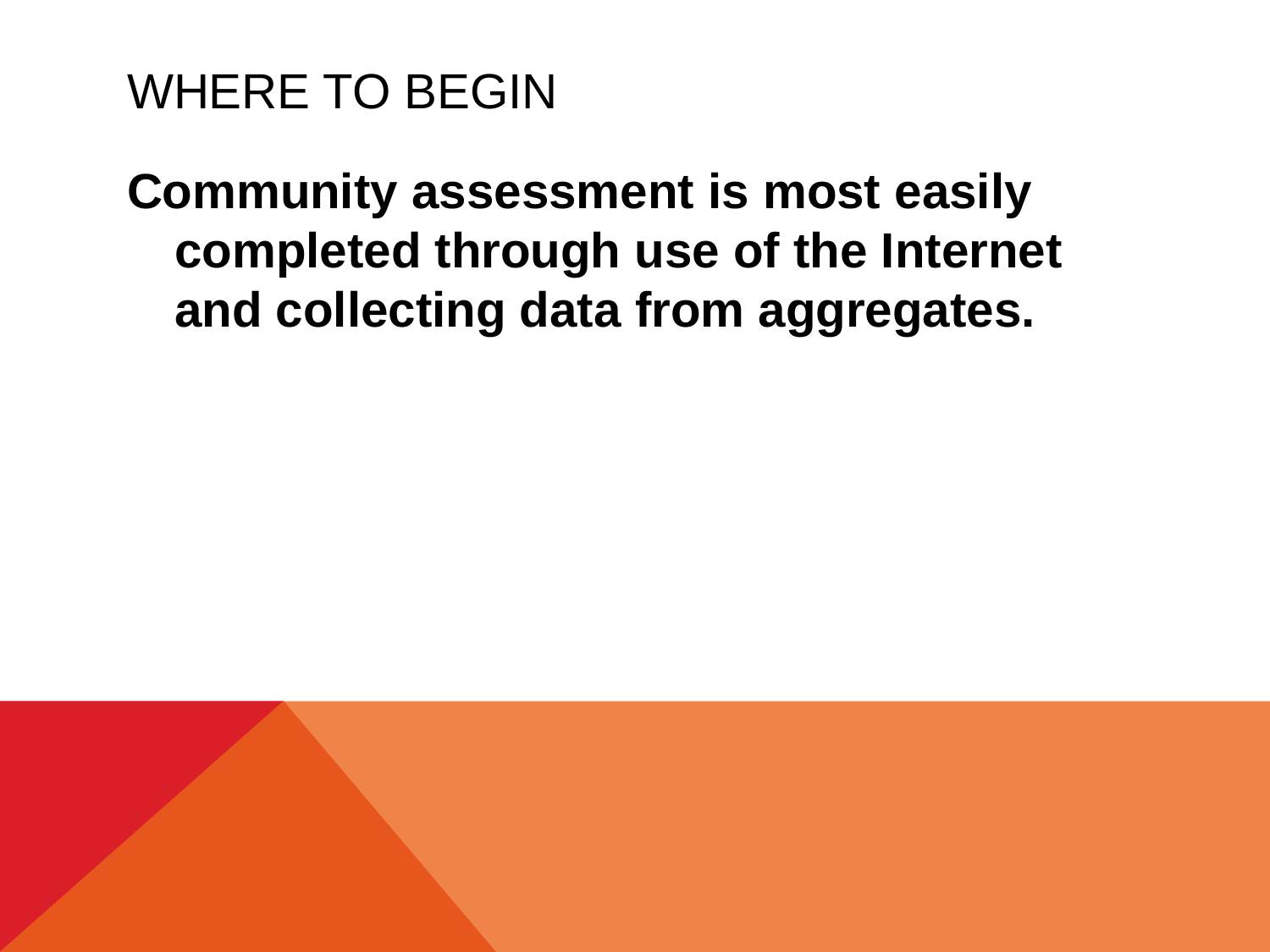

# Where to begin
Community assessment is most easily completed through use of the Internet and collecting data from aggregates.